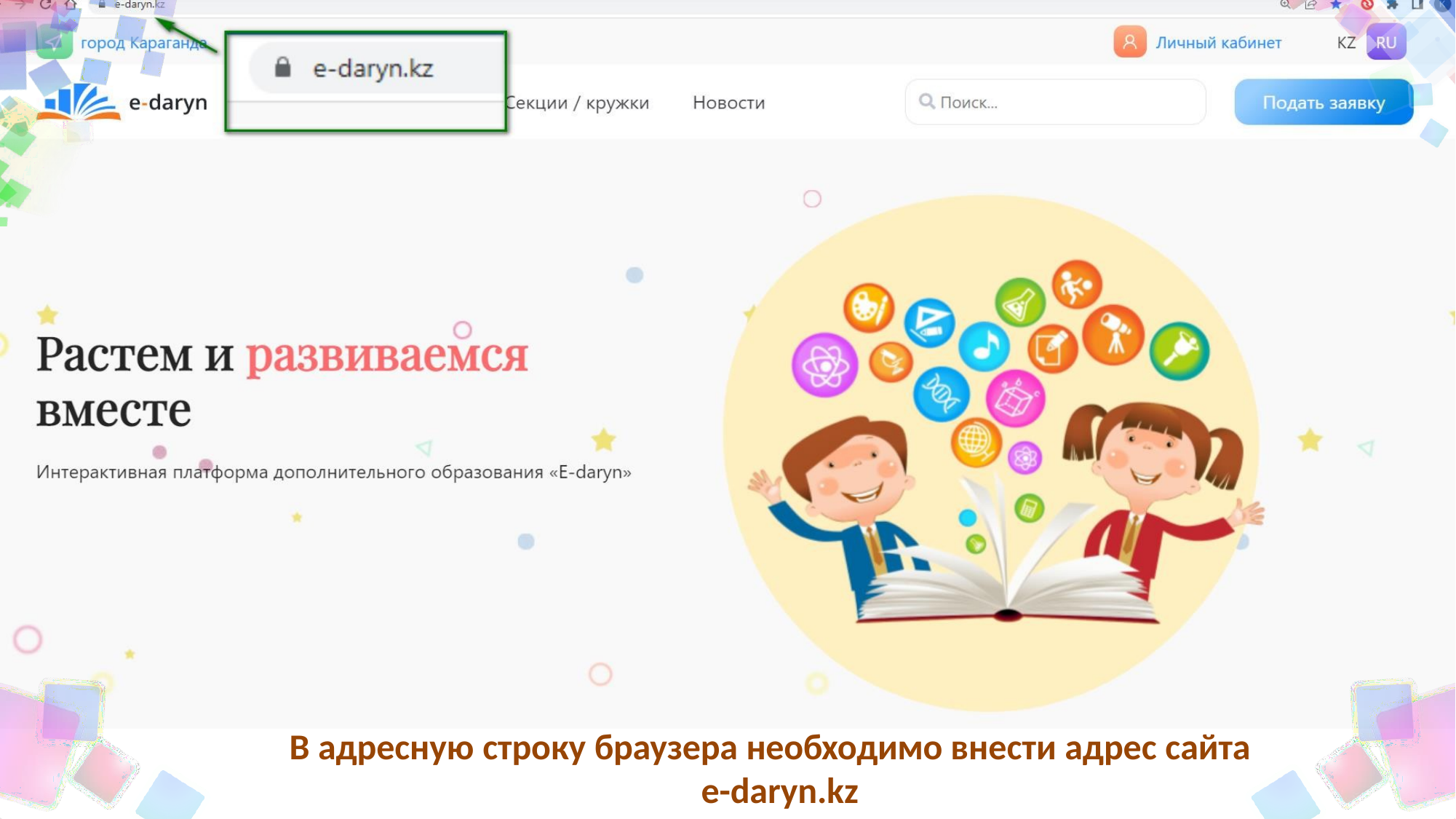

# В адресную строку браузера необходимо внести адрес сайта  e-daryn.kz